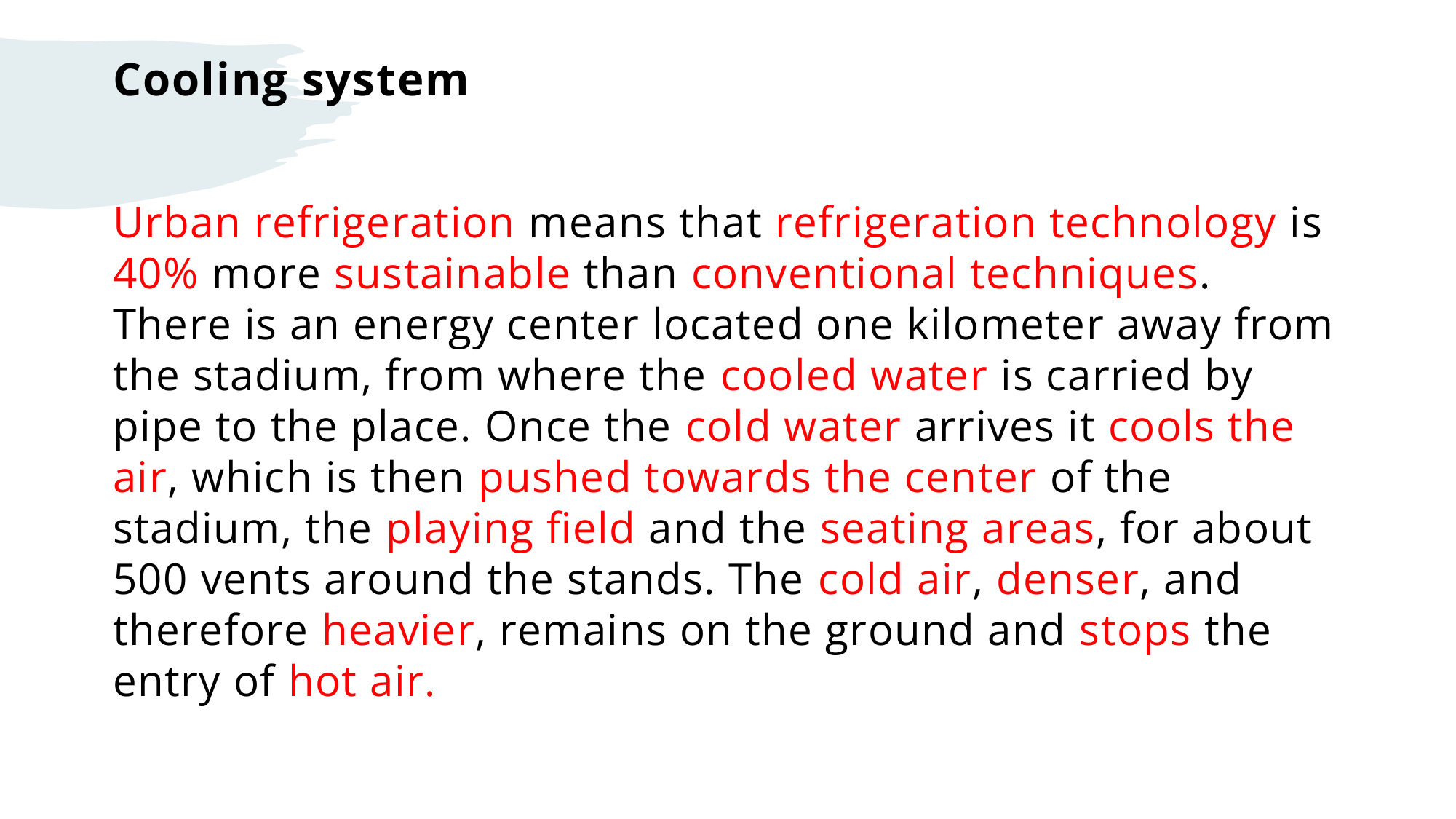

# Cooling system
Urban refrigeration means that refrigeration technology is 40% more sustainable than conventional techniques. There is an energy center located one kilometer away from the stadium, from where the cooled water is carried by pipe to the place. Once the cold water arrives it cools the air, which is then pushed towards the center of the stadium, the playing field and the seating areas, for about 500 vents around the stands. The cold air, denser, and therefore heavier, remains on the ground and stops the entry of hot air.